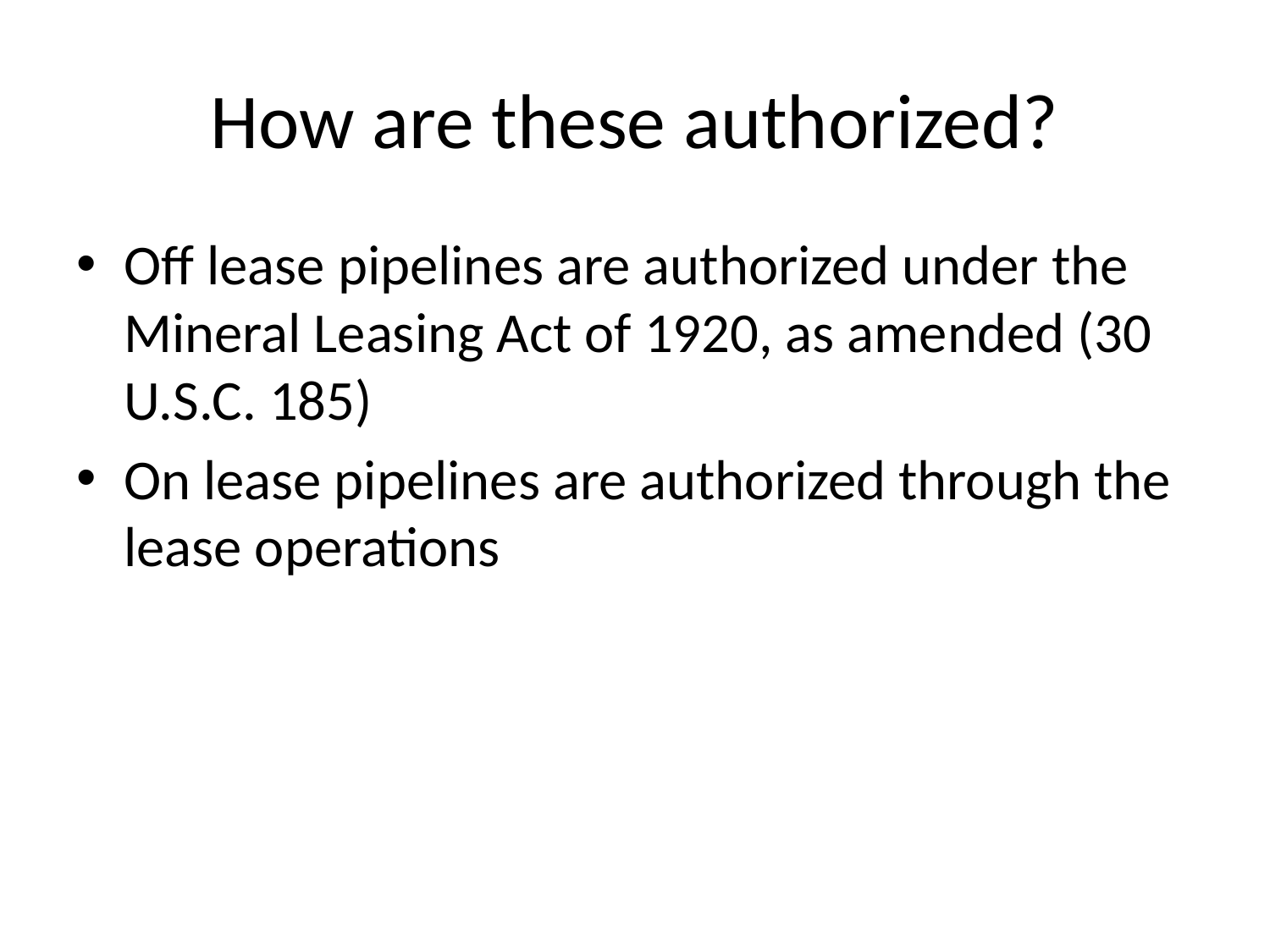

# How are these authorized?
Off lease pipelines are authorized under the Mineral Leasing Act of 1920, as amended (30 U.S.C. 185)
On lease pipelines are authorized through the lease operations